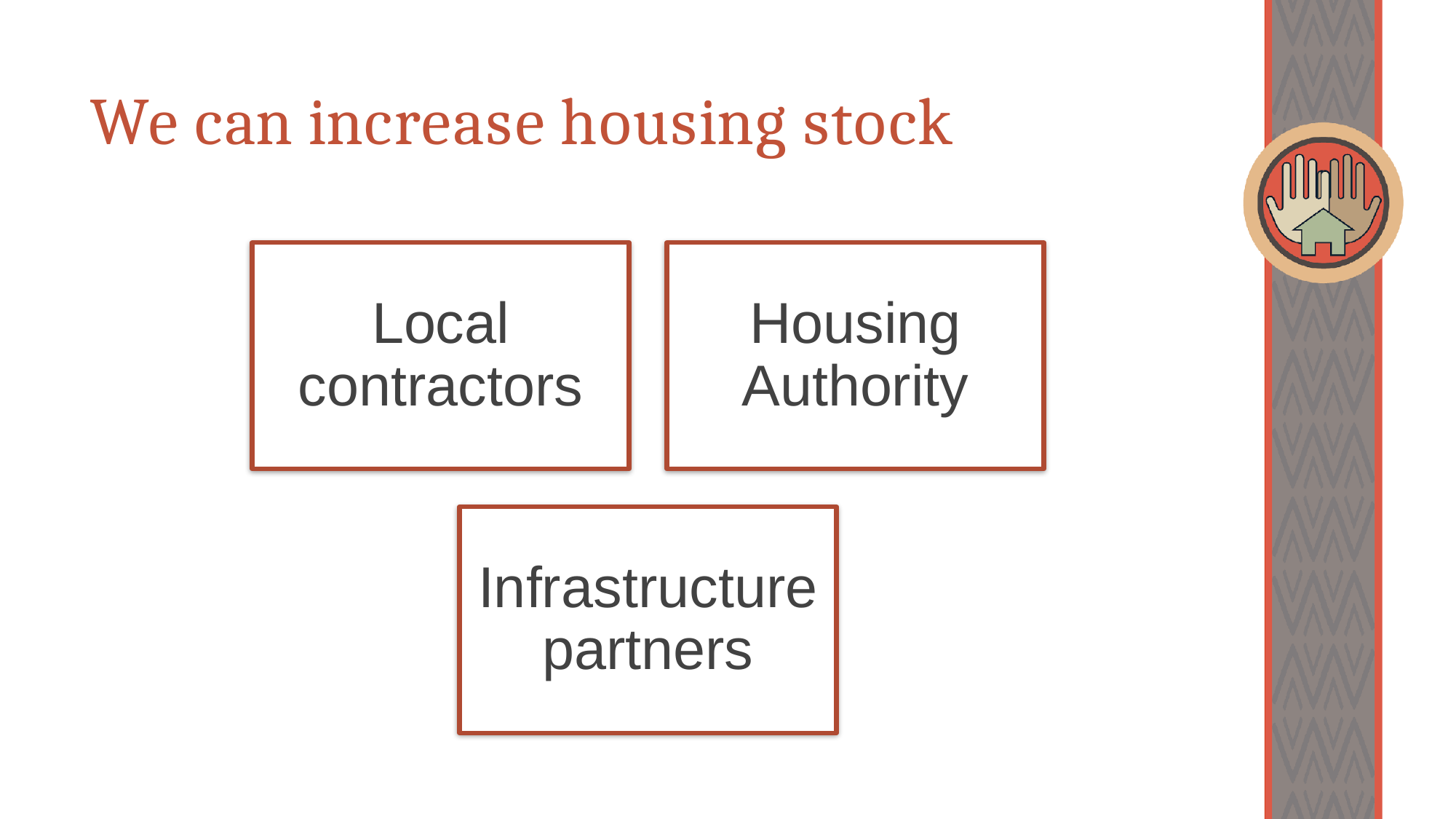

# We can increase housing stock
Local contractors
Housing Authority
Infrastructure partners